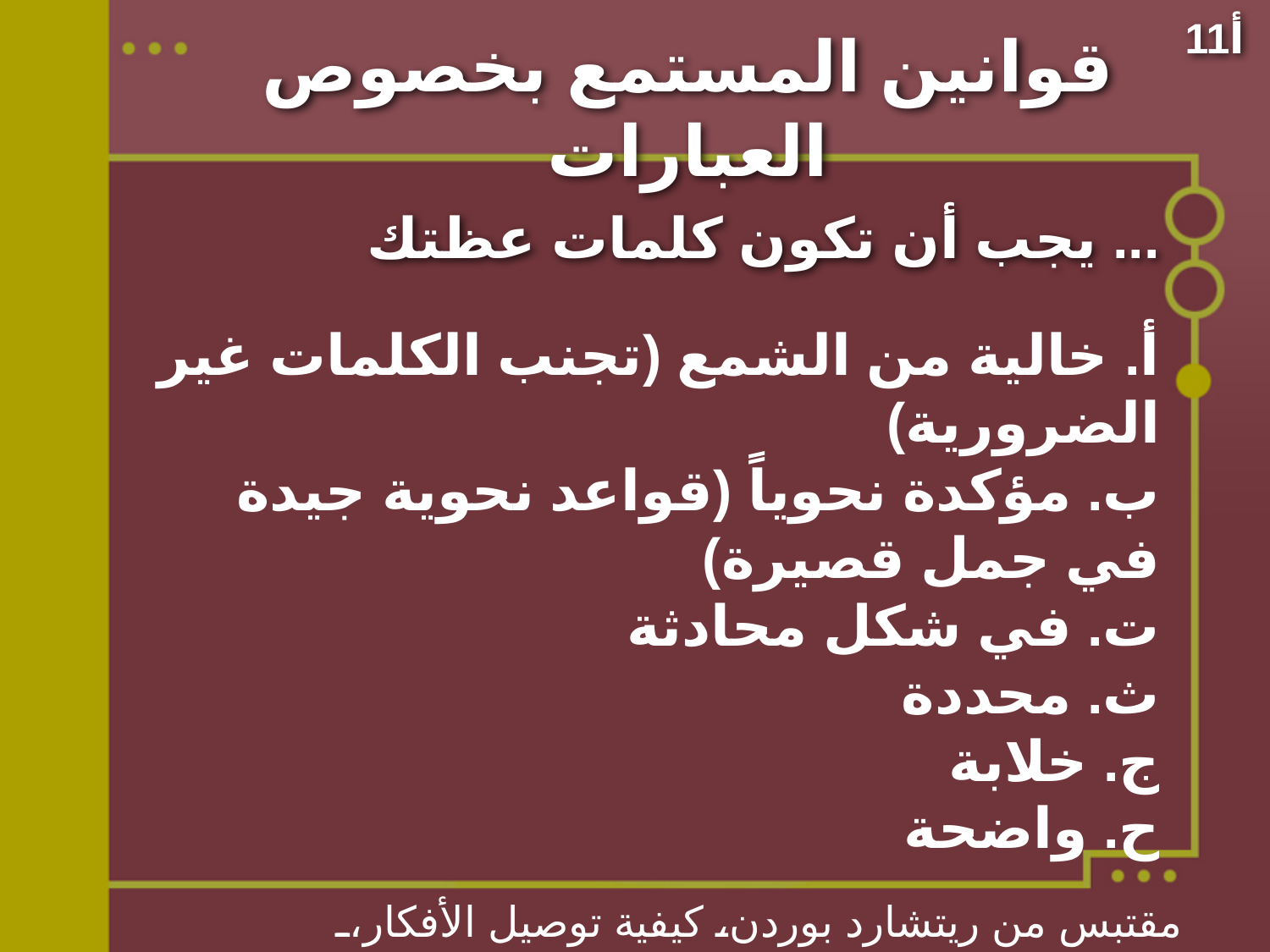

11أ
قوانين المستمع بخصوص العبارات
يجب أن تكون كلمات عظتك ...
أ. خالية من الشمع (تجنب الكلمات غير الضرورية)
ب. مؤكدة نحوياً (قواعد نحوية جيدة في جمل قصيرة)
ت. في شكل محادثة
ث. محددة
ج. خلابة
ح. واضحة
مقتبس من ريتشارد بوردن، كيفية توصيل الأفكار، 15-20